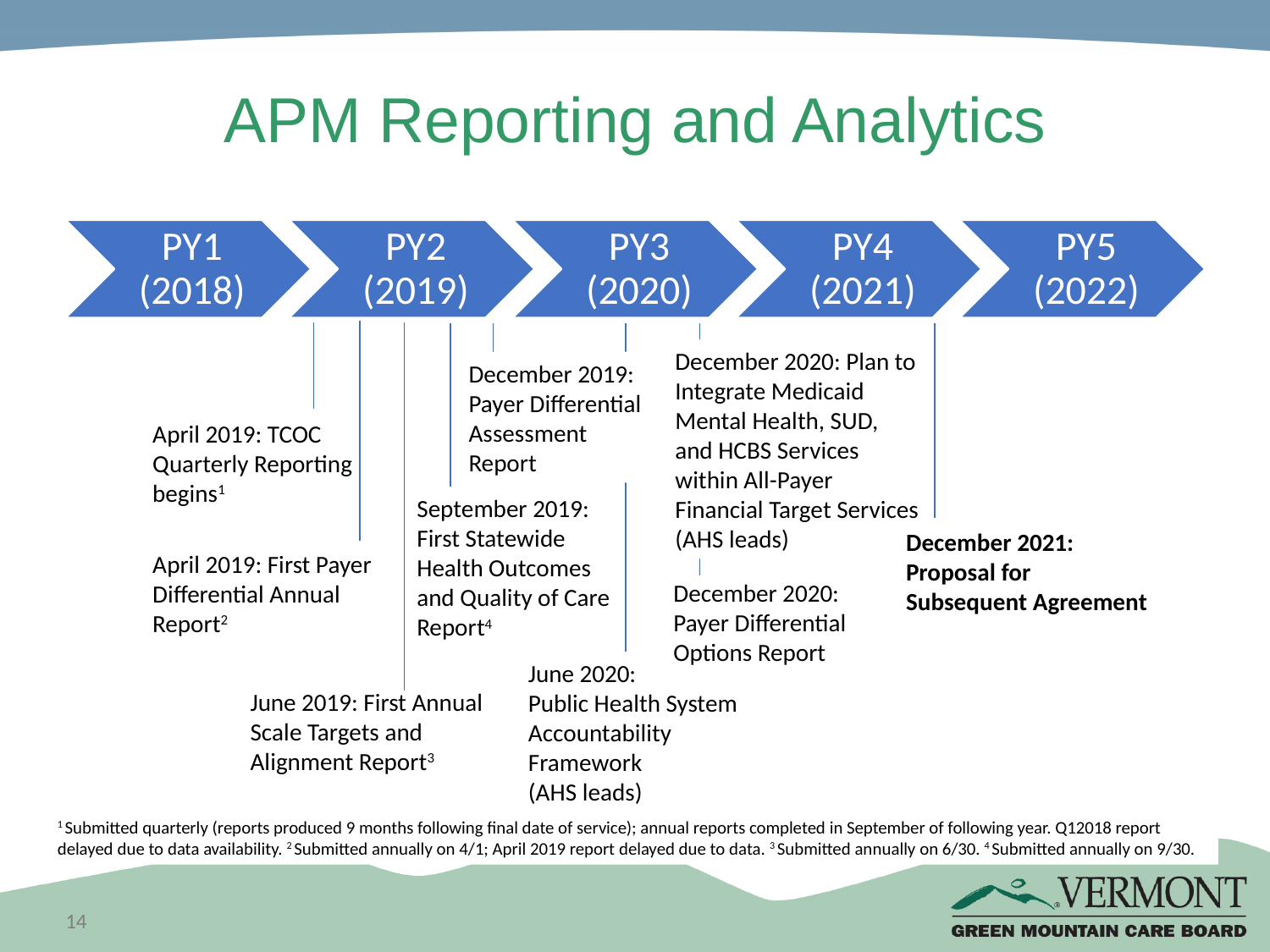

# APM Reporting and Analytics
PY1 (2018)
PY2 (2019)
PY3 (2020)
PY4 (2021)
PY5 (2022)
December 2020: Plan to Integrate Medicaid Mental Health, SUD,  and HCBS Services within All-Payer Financial Target Services (AHS leads)
December 2019: Payer Differential Assessment Report
April 2019: TCOC Quarterly Reporting begins1
September 2019: First Statewide Health Outcomes and Quality of Care Report4
December 2021: Proposal for Subsequent Agreement
April 2019: First Payer Differential Annual Report2
December 2020: Payer Differential Options Report
June 2020:
Public Health System Accountability Framework
(AHS leads)
June 2019: First Annual Scale Targets and Alignment Report3
1 Submitted quarterly (reports produced 9 months following final date of service); annual reports completed in September of following year. Q12018 report delayed due to data availability. 2 Submitted annually on 4/1; April 2019 report delayed due to data. 3 Submitted annually on 6/30. 4 Submitted annually on 9/30.